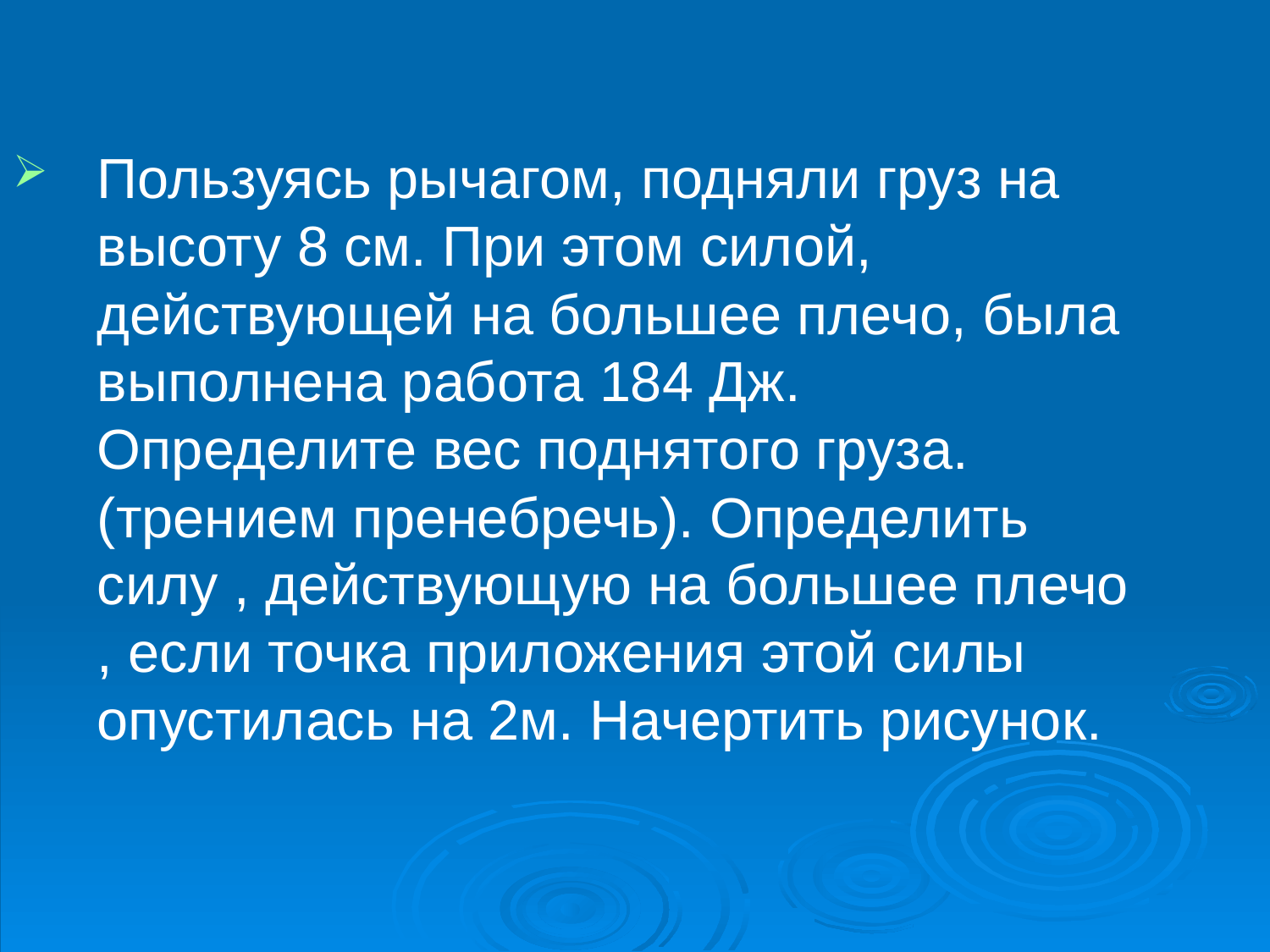

Пользуясь рычагом, подняли груз на высоту 8 см. При этом силой, действующей на большее плечо, была выполнена работа 184 Дж. Определите вес поднятого груза.(трением пренебречь). Определить силу , действующую на большее плечо , если точка приложения этой силы опустилась на 2м. Начертить рисунок.